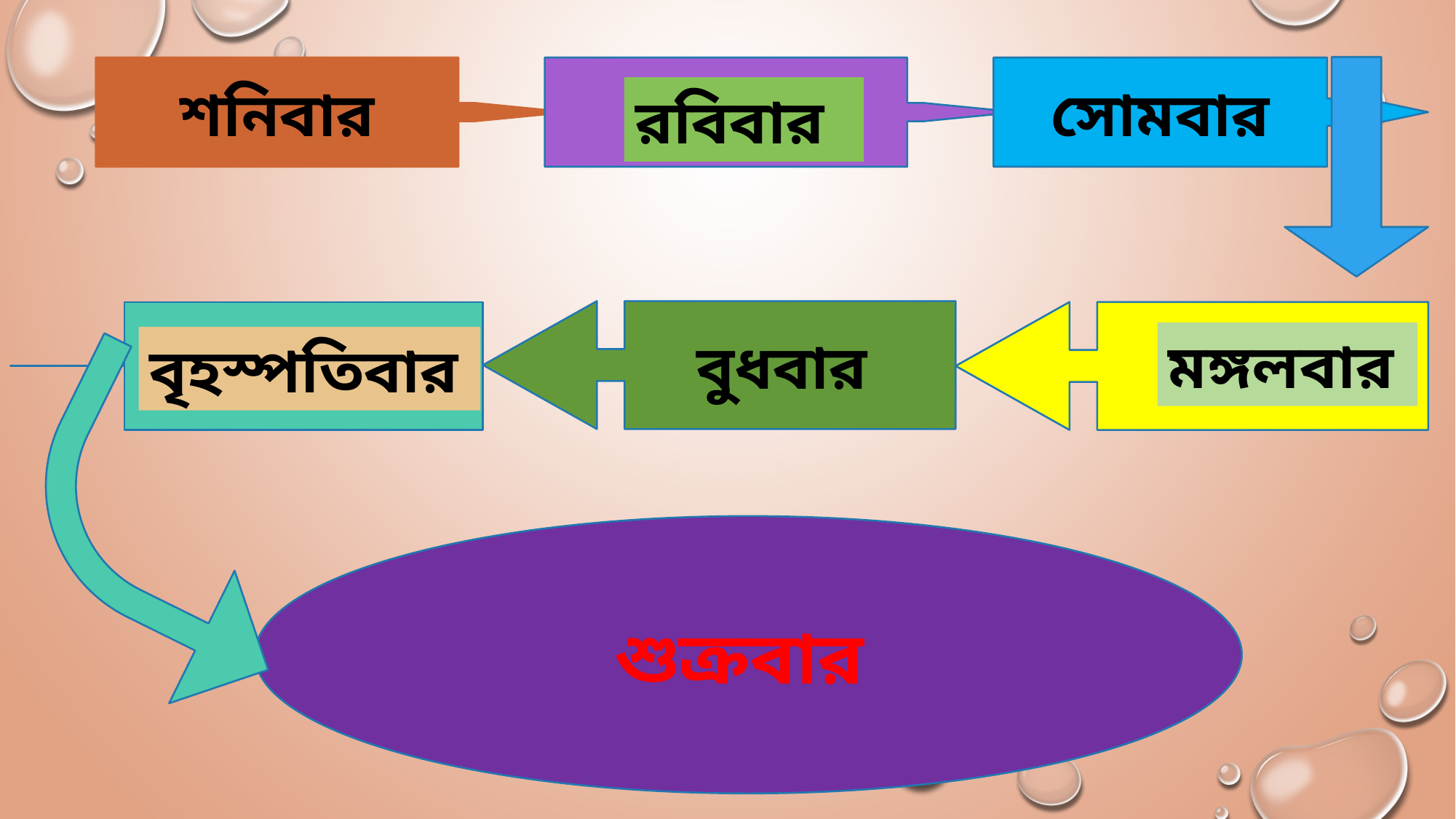

শনিবার

সোমবার
রবিবার
বুধবার

মঙ্গলবার
বৃহস্পতিবার

শুক্রবার